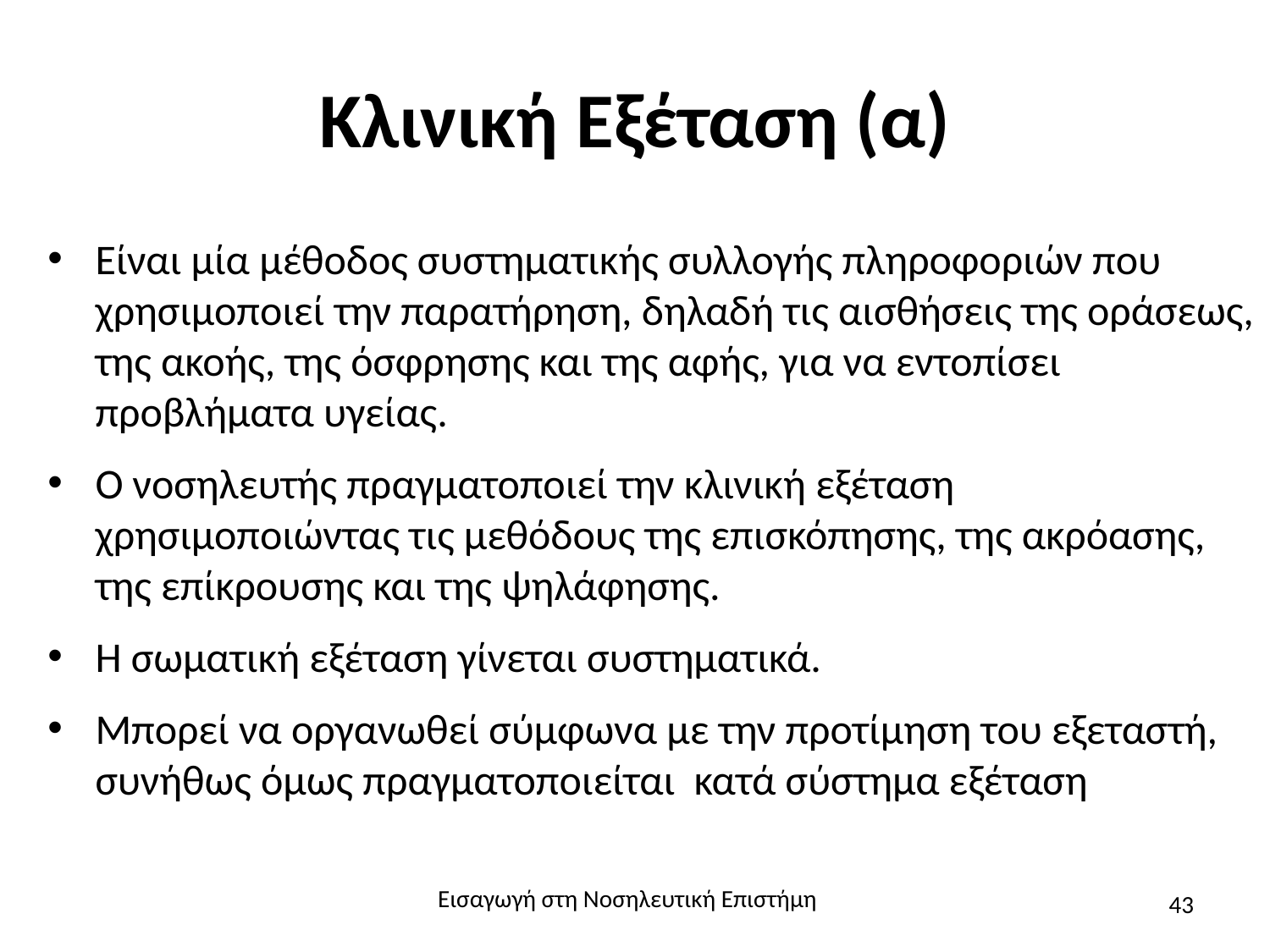

# Κλινική Εξέταση (α)
Είναι μία μέθοδος συστηματικής συλλογής πληροφοριών που χρησιμοποιεί την παρατήρηση, δηλαδή τις αισθήσεις της οράσεως, της ακοής, της όσφρησης και της αφής, για να εντοπίσει προβλήματα υγείας.
Ο νοσηλευτής πραγματοποιεί την κλινική εξέταση χρησιμοποιώντας τις μεθόδους της επισκόπησης, της ακρόασης, της επίκρουσης και της ψηλάφησης.
Η σωματική εξέταση γίνεται συστηματικά.
Μπορεί να οργανωθεί σύμφωνα με την προτίμηση του εξεταστή, συνήθως όμως πραγματοποιείται  κατά σύστημα εξέταση
Εισαγωγή στη Νοσηλευτική Επιστήμη

43